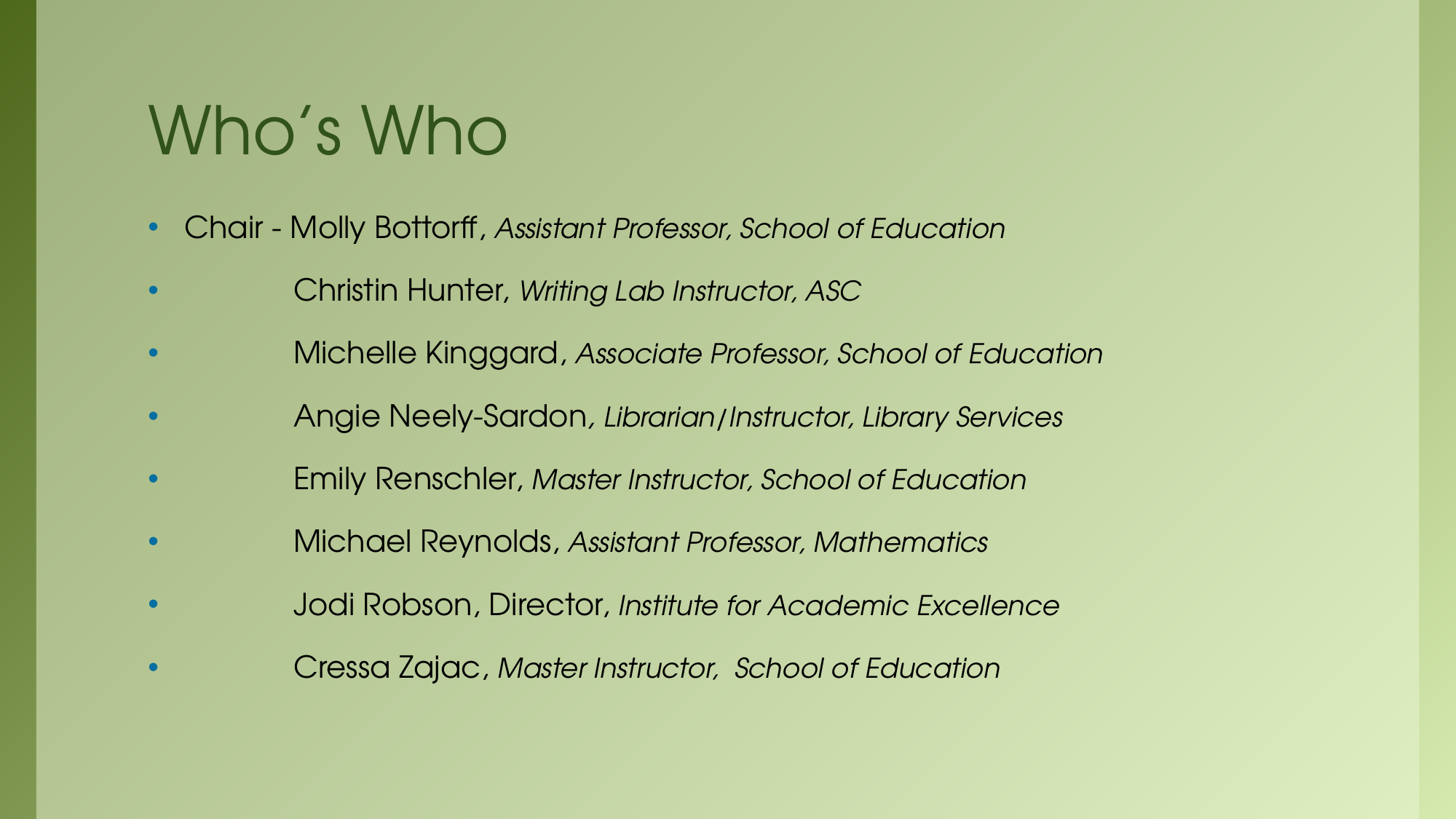

# Who’s Who
Chair - Molly Bottorff, Assistant Professor, School of Education
	Christin Hunter, Writing Lab Instructor, ASC
	Michelle Kinggard, Associate Professor, School of Education
	Angie Neely-Sardon, Librarian/Instructor, Library Services
	Emily Renschler, Master Instructor, School of Education
	Michael Reynolds, Assistant Professor, Mathematics
	Jodi Robson, Director, Institute for Academic Excellence
	Cressa Zajac, Master Instructor,  School of Education